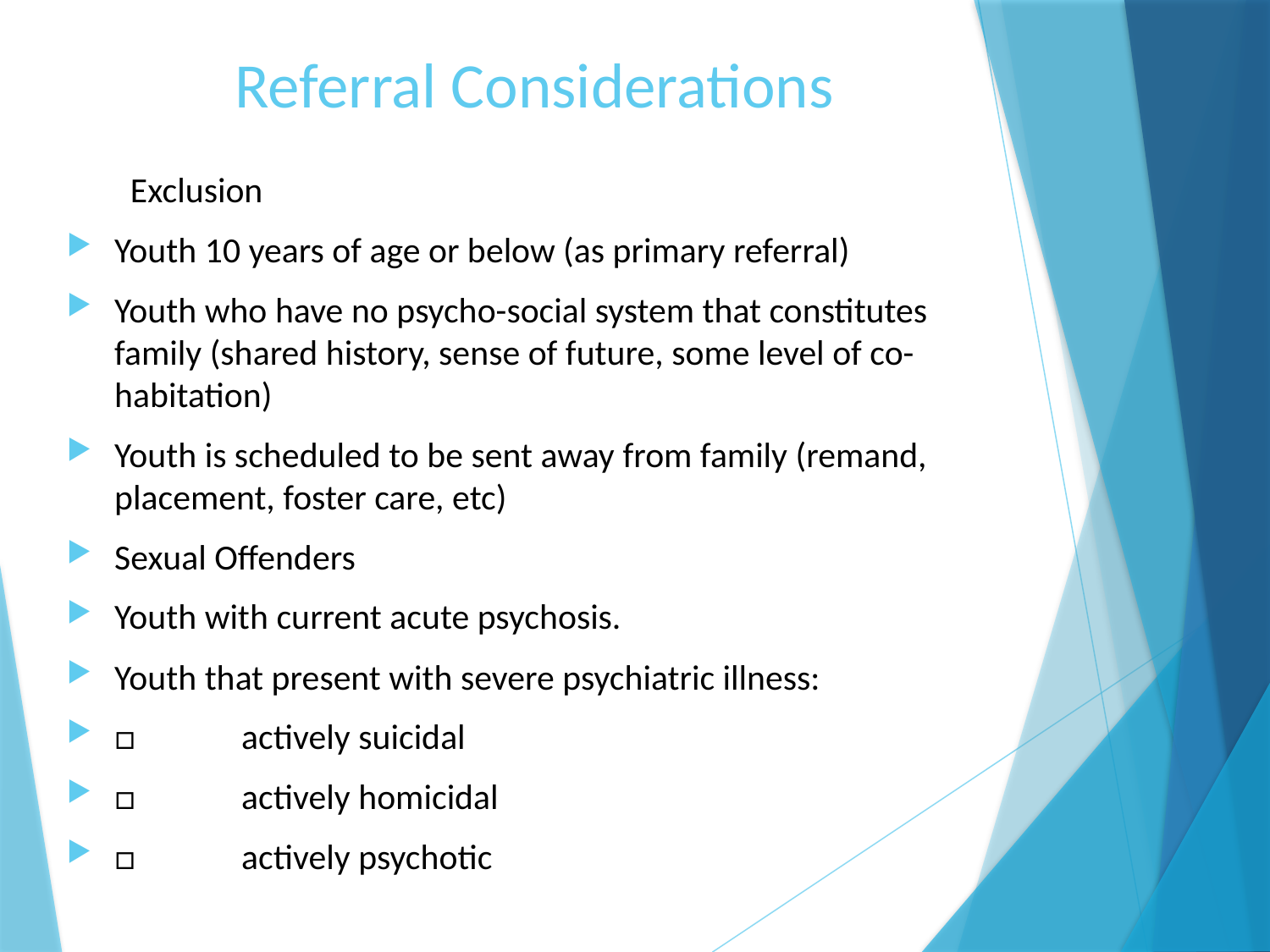

# Referral Considerations
Exclusion
Youth 10 years of age or below (as primary referral)
Youth who have no psycho-social system that constitutes family (shared history, sense of future, some level of co-habitation)
Youth is scheduled to be sent away from family (remand, placement, foster care, etc)
Sexual Offenders
Youth with current acute psychosis.
Youth that present with severe psychiatric illness:
□ 	actively suicidal
□	actively homicidal
□	actively psychotic